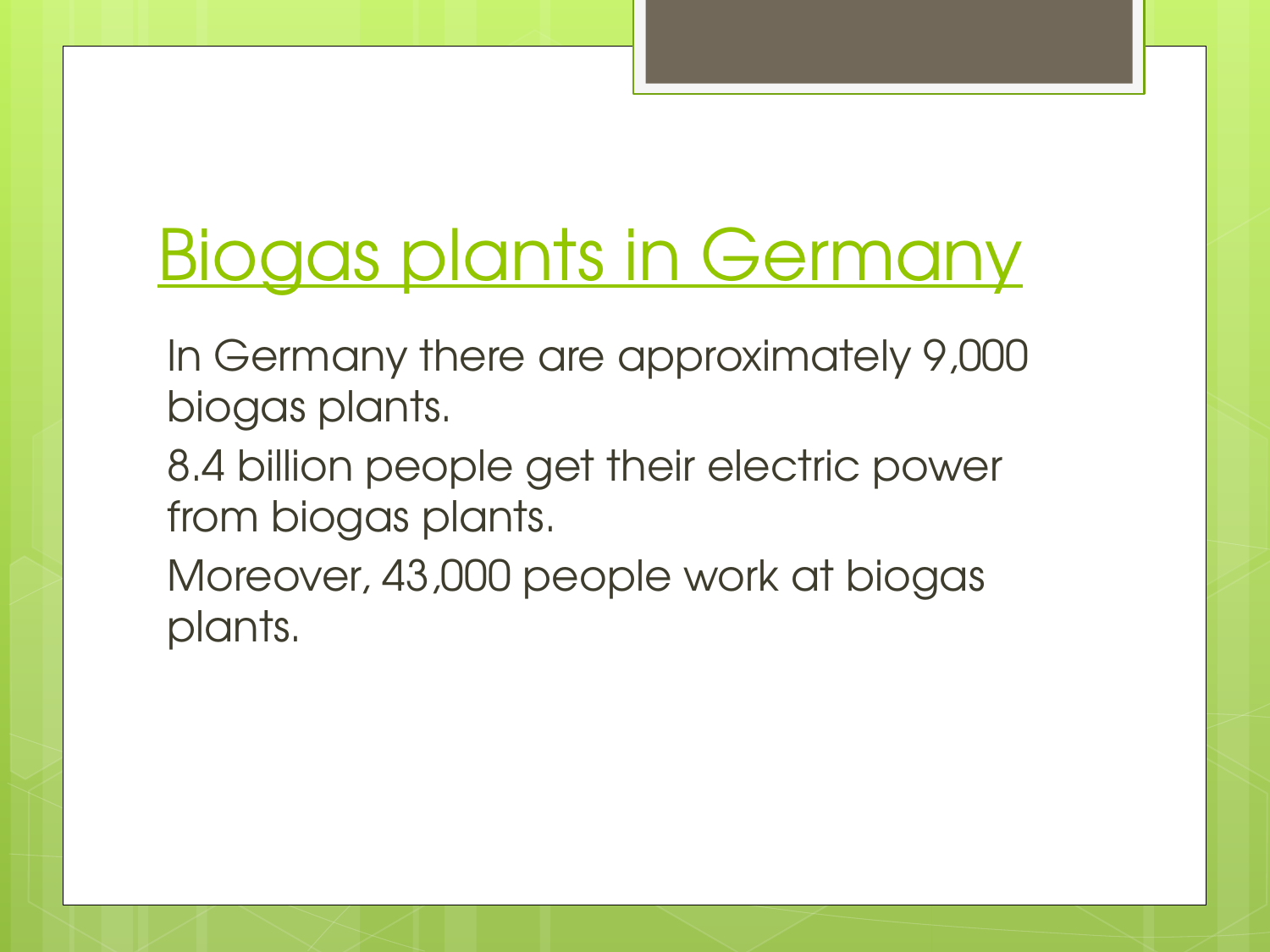

# Biogas plants in Germany
In Germany there are approximately 9,000 biogas plants.
8.4 billion people get their electric power from biogas plants.
Moreover, 43,000 people work at biogas plants.